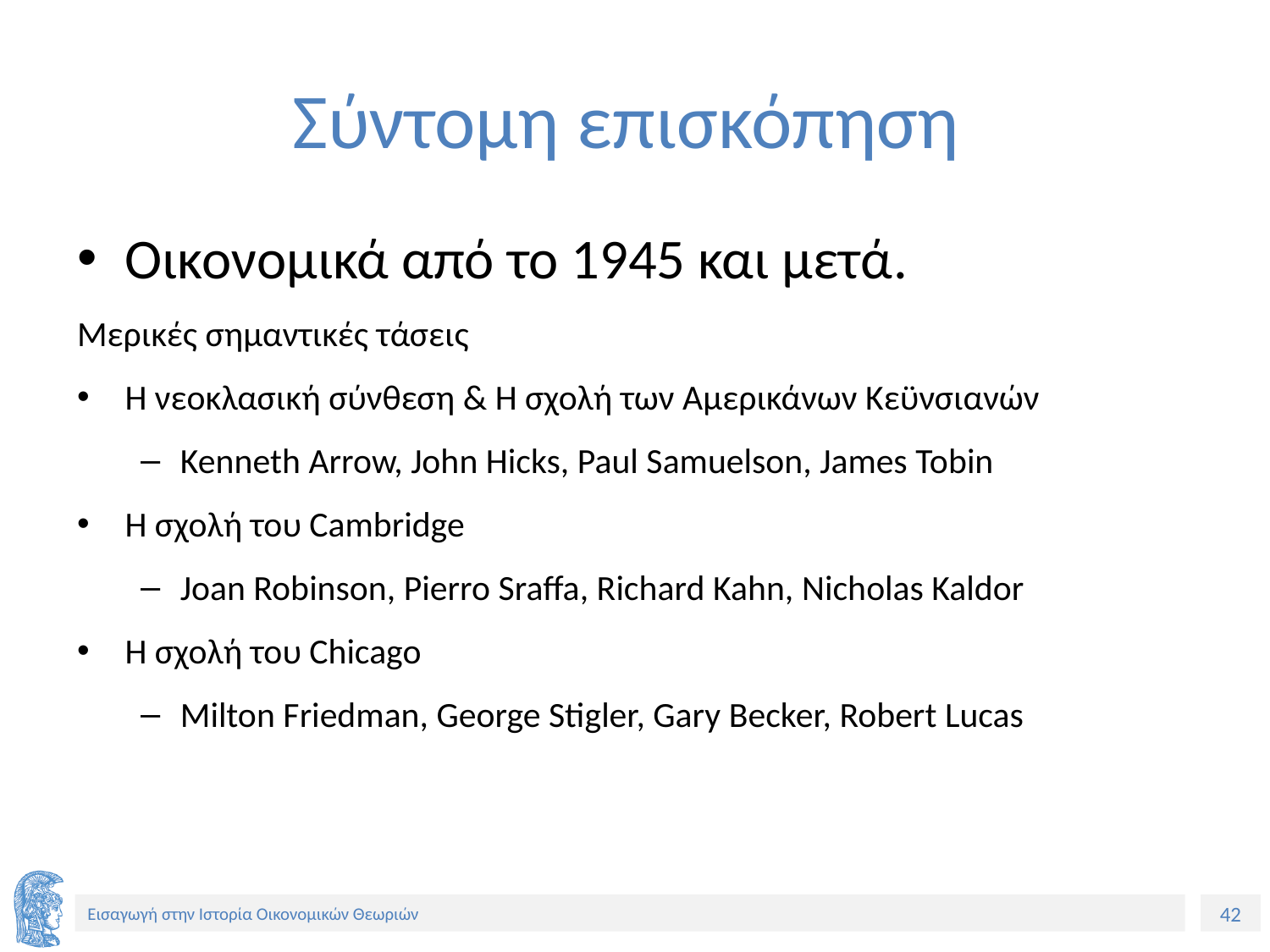

# Σύντομη επισκόπηση
Οικονομικά από το 1945 και μετά.
Μερικές σημαντικές τάσεις
Η νεοκλασική σύνθεση & Η σχολή των Αμερικάνων Κεϋνσιανών
Kenneth Arrow, John Hicks, Paul Samuelson, James Tobin
Η σχολή του Cambridge
Joan Robinson, Pierro Sraffa, Richard Kahn, Nicholas Kaldor
Η σχολή του Chicago
Milton Friedman, George Stigler, Gary Becker, Robert Lucas